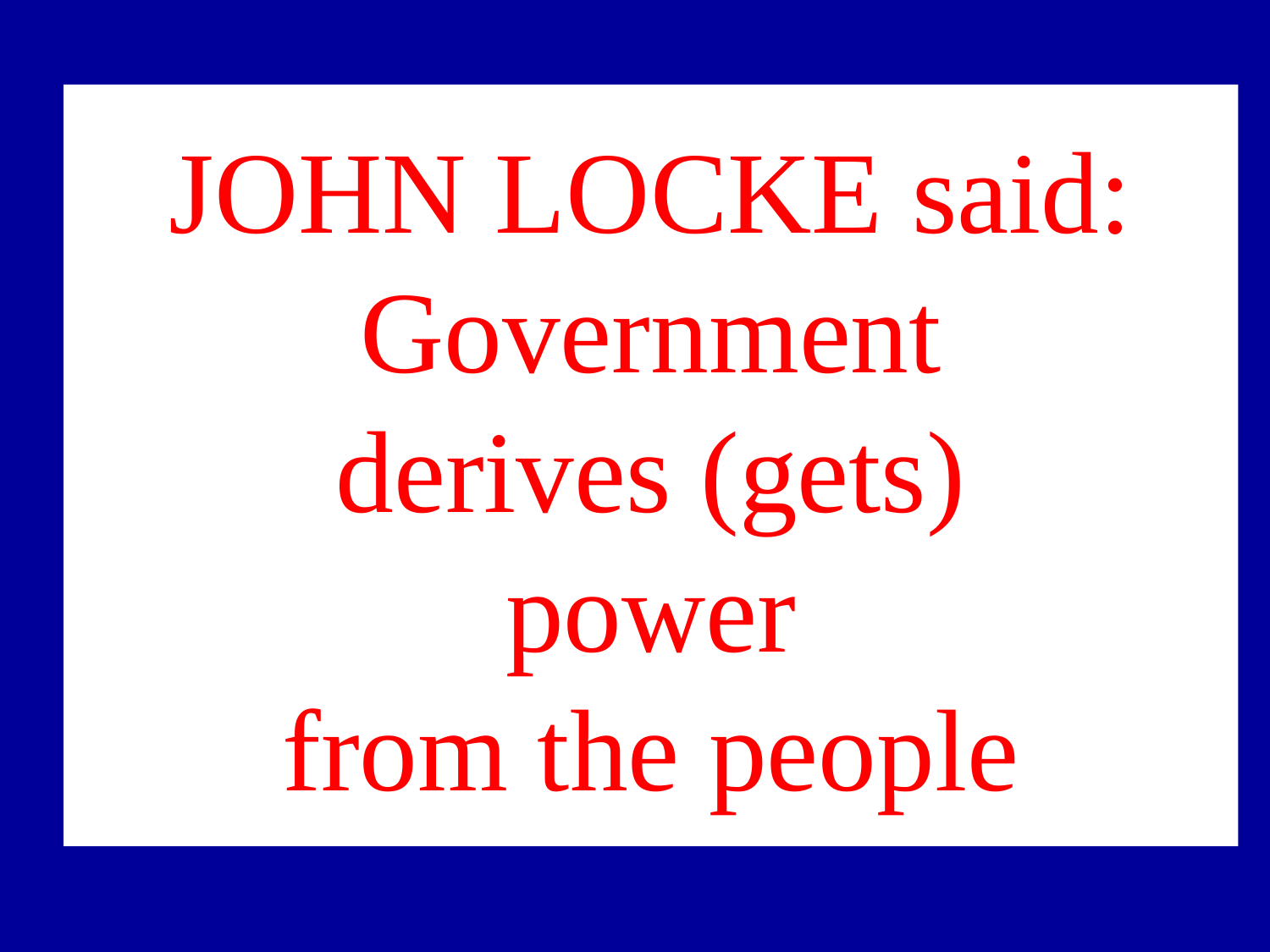

# JOHN LOCKE said: Government derives (gets) power from the people